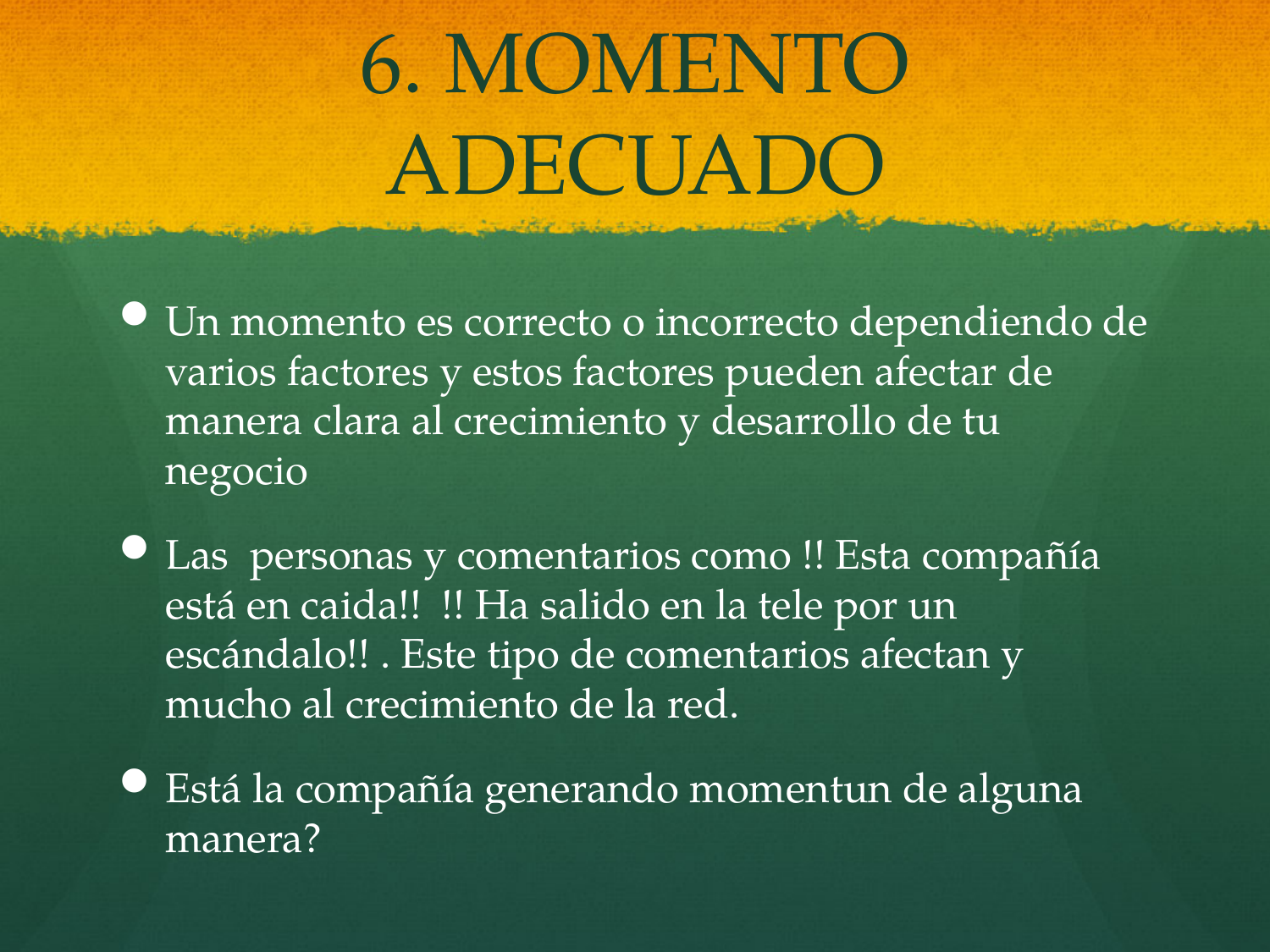

# 6. MOMENTO ADECUADO
Un momento es correcto o incorrecto dependiendo de varios factores y estos factores pueden afectar de manera clara al crecimiento y desarrollo de tu negocio
Las  personas y comentarios como !! Esta compañía está en caida!!  !! Ha salido en la tele por un escándalo!! . Este tipo de comentarios afectan y mucho al crecimiento de la red.
Está la compañía generando momentun de alguna manera?